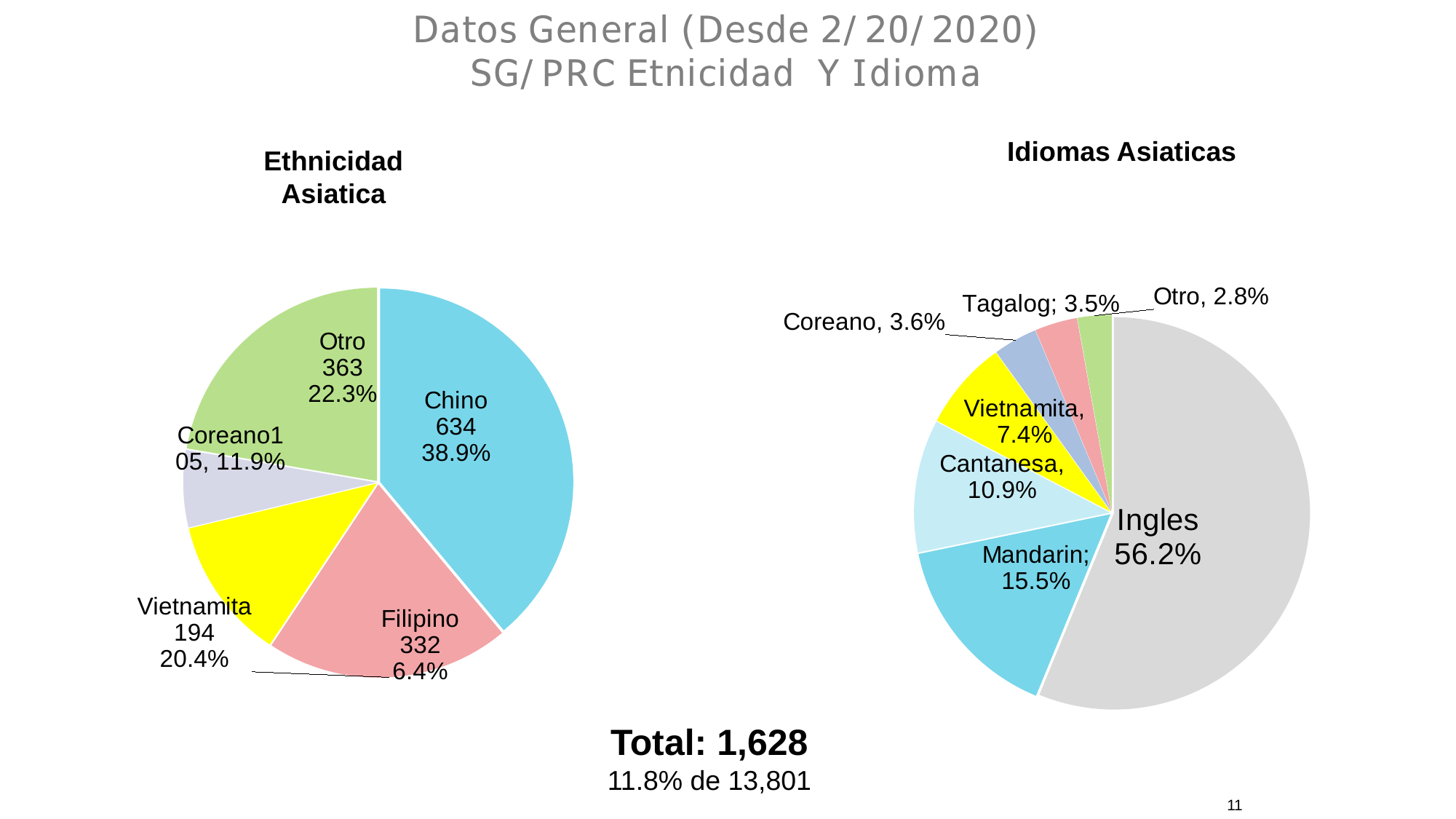

Datos General (Desde 2/20/2020)
SG/PRC Etnicidad  Y Idioma
Idiomas Asiaticas
Ethnicidad Asiatica

### Chart

| Category | Percent | Clients |
|---|---|---|
| English | 0.562039312039312 | 915.0 |
| Mandarin | 0.1554054054054054 | 253.0 |
| Cantonese | 0.10933660933660934 | 178.0 |
| Vietnamese | 0.07371007371007371 | 120.0 |
| Korean | 0.03624078624078624 | 59.0 |
| Tagalog | 0.03501228501228501 | 57.0 |
| Other | 0.028255528255528257 | 46.0 |

### Chart

| Category | Percent | Clients |
|---|---|---|
| Chinese | 0.3894348894348894 | 634.0 |
| Filipino | 0.20393120393120392 | 332.0 |
| Vietnamese | 0.11916461916461916 | 194.0 |
| Korean | 0.0644963144963145 | 105.0 |
| Other | 0.22297297297297297 | 363.0 |
Total: 1,628
11.8% de 13,801
11